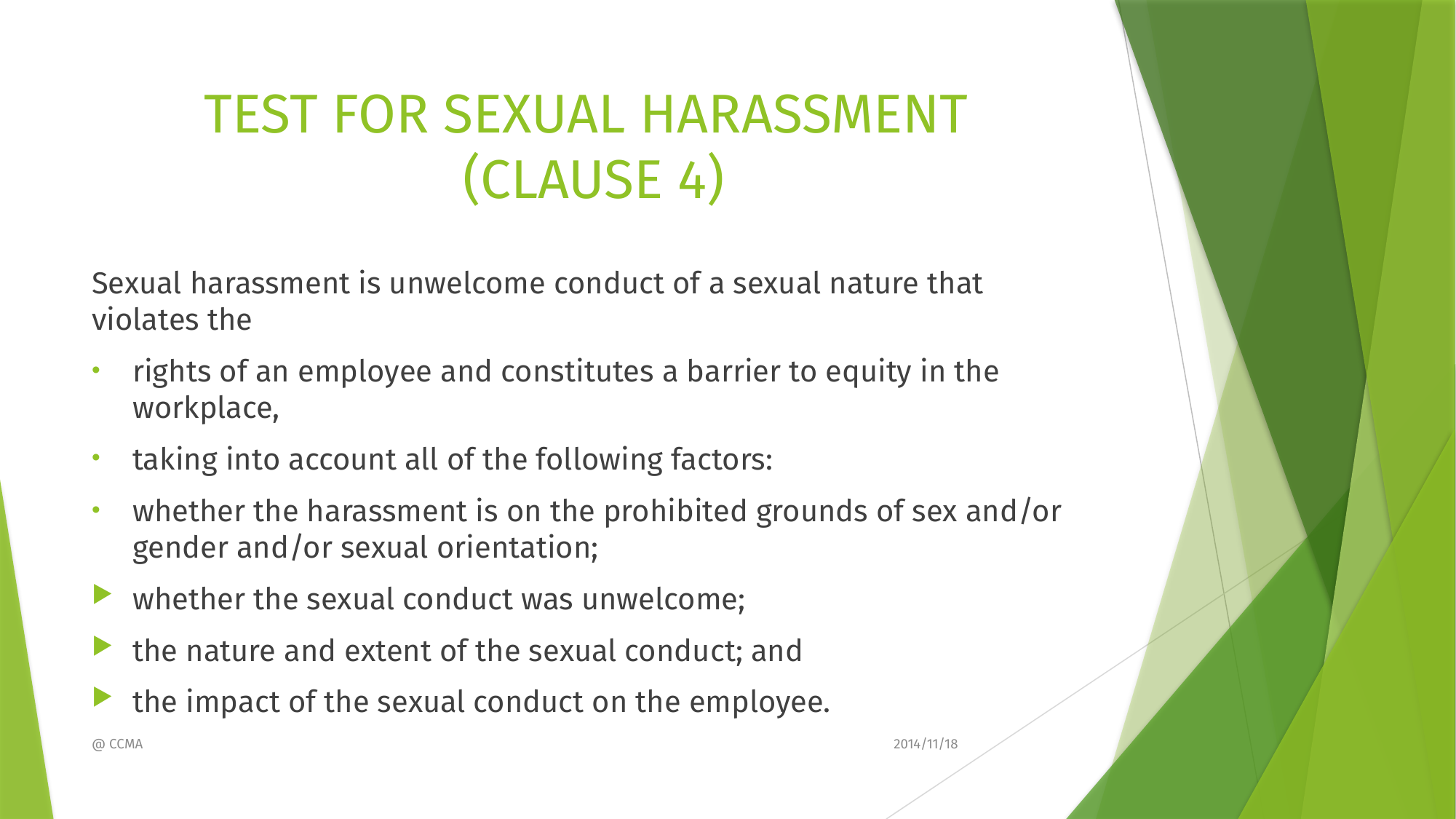

# TEST FOR SEXUAL HARASSMENT (CLAUSE 4)
Sexual harassment is unwelcome conduct of a sexual nature that violates the
rights of an employee and constitutes a barrier to equity in the workplace,
taking into account all of the following factors:
whether the harassment is on the prohibited grounds of sex and/or gender and/or sexual orientation;
whether the sexual conduct was unwelcome;
the nature and extent of the sexual conduct; and
the impact of the sexual conduct on the employee.

@ CCMA
2014/11/18